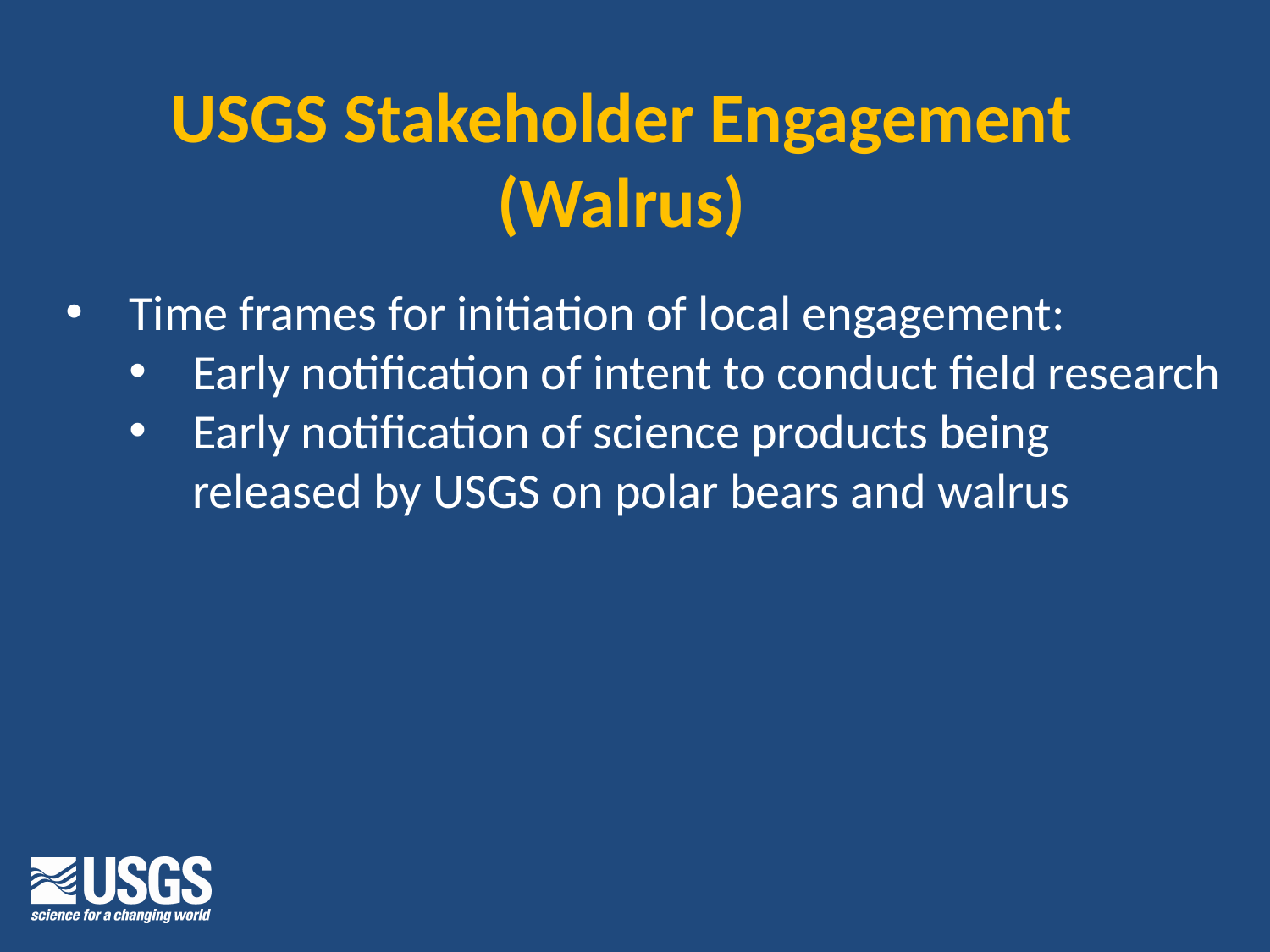

USGS Stakeholder Engagement
(Walrus)
Time frames for initiation of local engagement:
Early notification of intent to conduct field research
Early notification of science products being released by USGS on polar bears and walrus